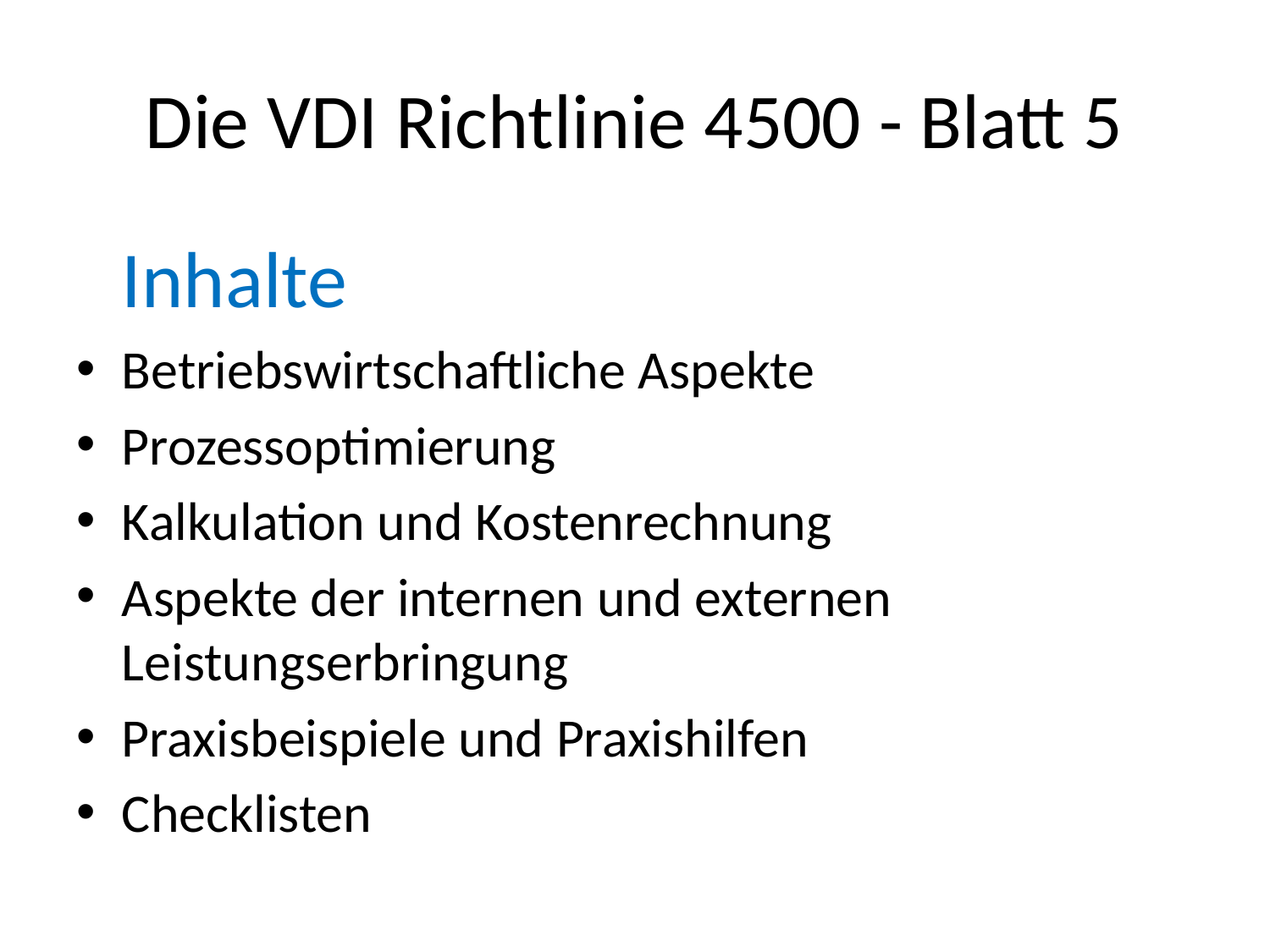

# Die VDI Richtlinie 4500 - Blatt 5
	Inhalte
Betriebswirtschaftliche Aspekte
Prozessoptimierung
Kalkulation und Kostenrechnung
Aspekte der internen und externen Leistungserbringung
Praxisbeispiele und Praxishilfen
Checklisten